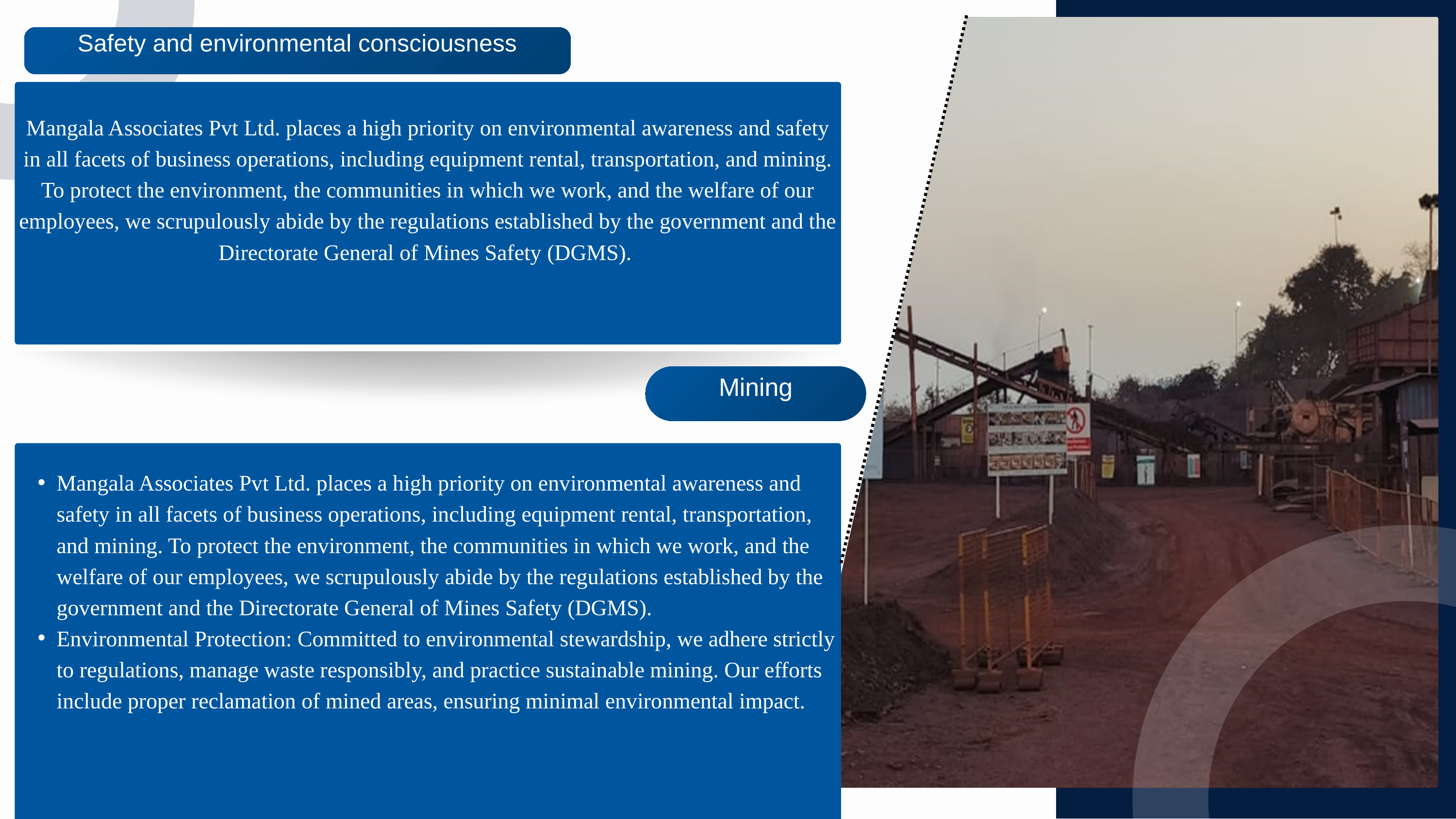

Safety and environmental consciousness

Mangala Associates Pvt Ltd. places a high priority on environmental awareness and safety in all facets of business operations, including equipment rental, transportation, and mining. To protect the environment, the communities in which we work, and the welfare of our employees, we scrupulously abide by the regulations established by the government and the Directorate General of Mines Safety (DGMS).

Mining

Mangala Associates Pvt Ltd. places a high priority on environmental awareness and safety in all facets of business operations, including equipment rental, transportation, and mining. To protect the environment, the communities in which we work, and the welfare of our employees, we scrupulously abide by the regulations established by the government and the Directorate General of Mines Safety (DGMS).
Environmental Protection: Committed to environmental stewardship, we adhere strictly to regulations, manage waste responsibly, and practice sustainable mining. Our efforts include proper reclamation of mined areas, ensuring minimal environmental impact.